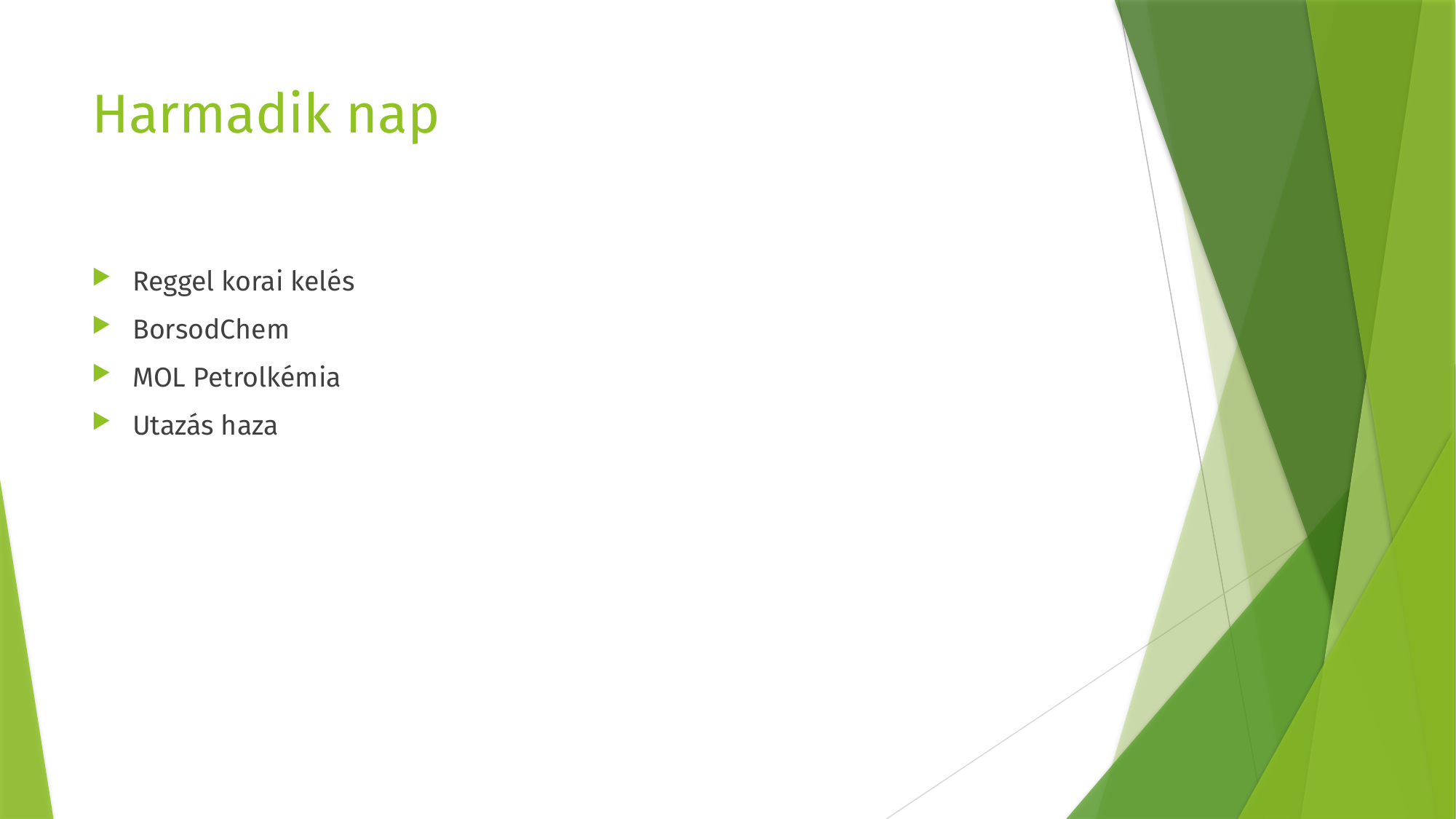

# Harmadik nap
Reggel korai kelés
BorsodChem
MOL Petrolkémia
Utazás haza